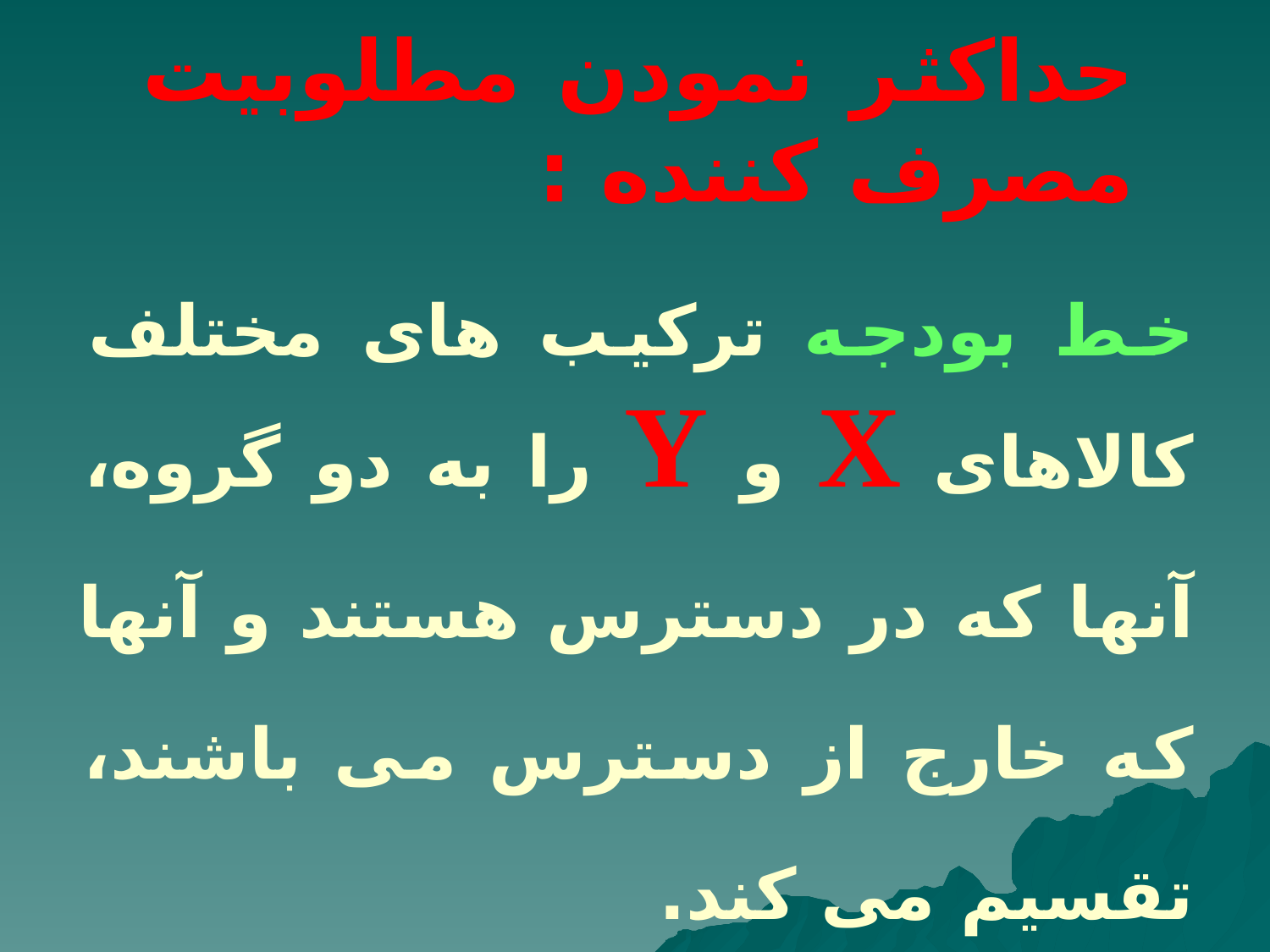

# حداکثر نمودن مطلوبیت مصرف کننده :
خط بودجه ترکیب های مختلف کالاهای X و Y را به دو گروه، آنها که در دسترس هستند و آنها که خارج از دسترس می باشند، تقسیم می کند.